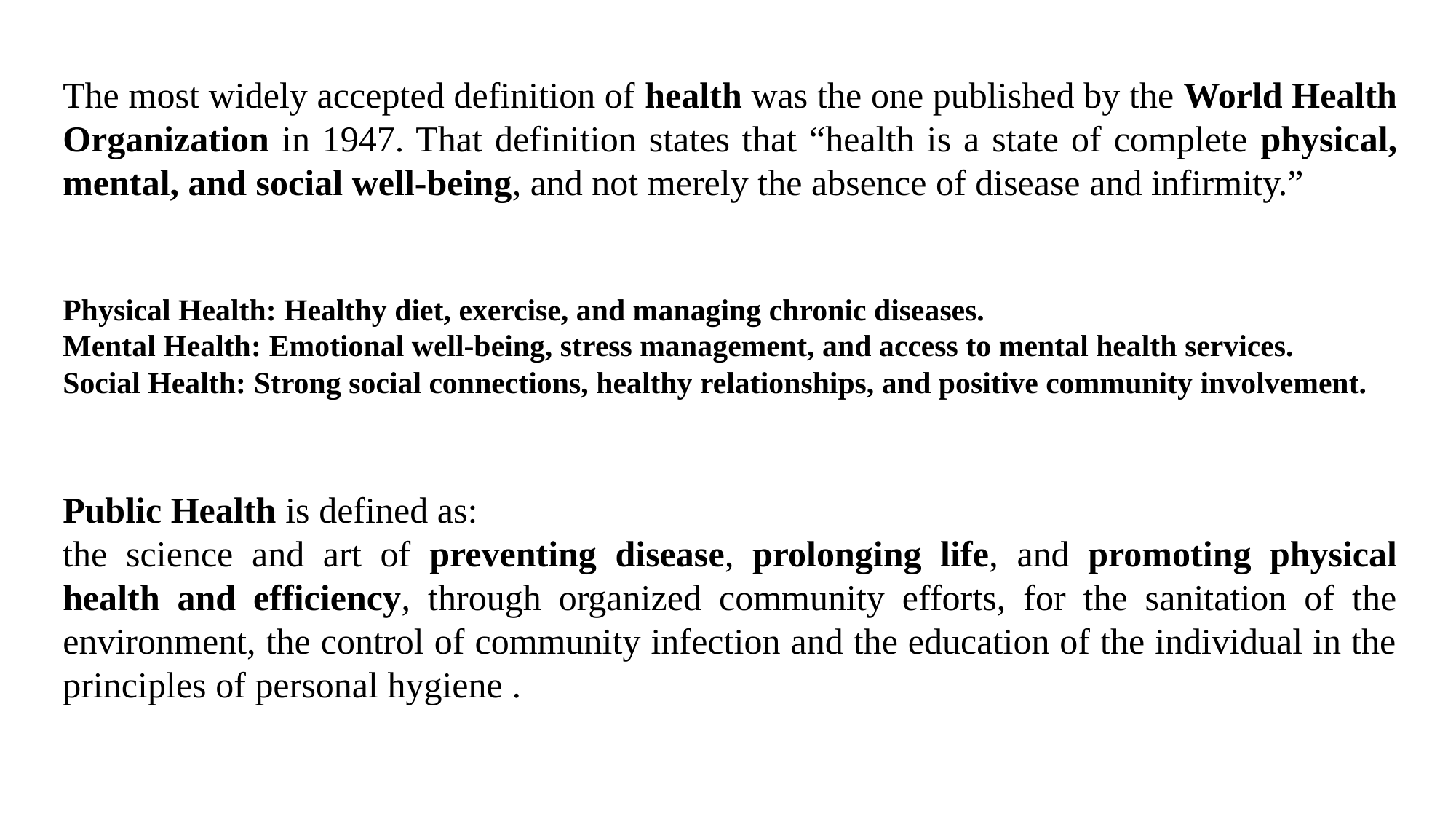

The most widely accepted definition of health was the one published by the World Health Organization in 1947. That definition states that “health is a state of complete physical, mental, and social well-being, and not merely the absence of disease and infirmity.”

Physical Health: Healthy diet, exercise, and managing chronic diseases.
Mental Health: Emotional well-being, stress management, and access to mental health services.
Social Health: Strong social connections, healthy relationships, and positive community involvement.

Public Health is defined as:
the science and art of preventing disease, prolonging life, and promoting physical health and efficiency, through organized community efforts, for the sanitation of the environment, the control of community infection and the education of the individual in the principles of personal hygiene .